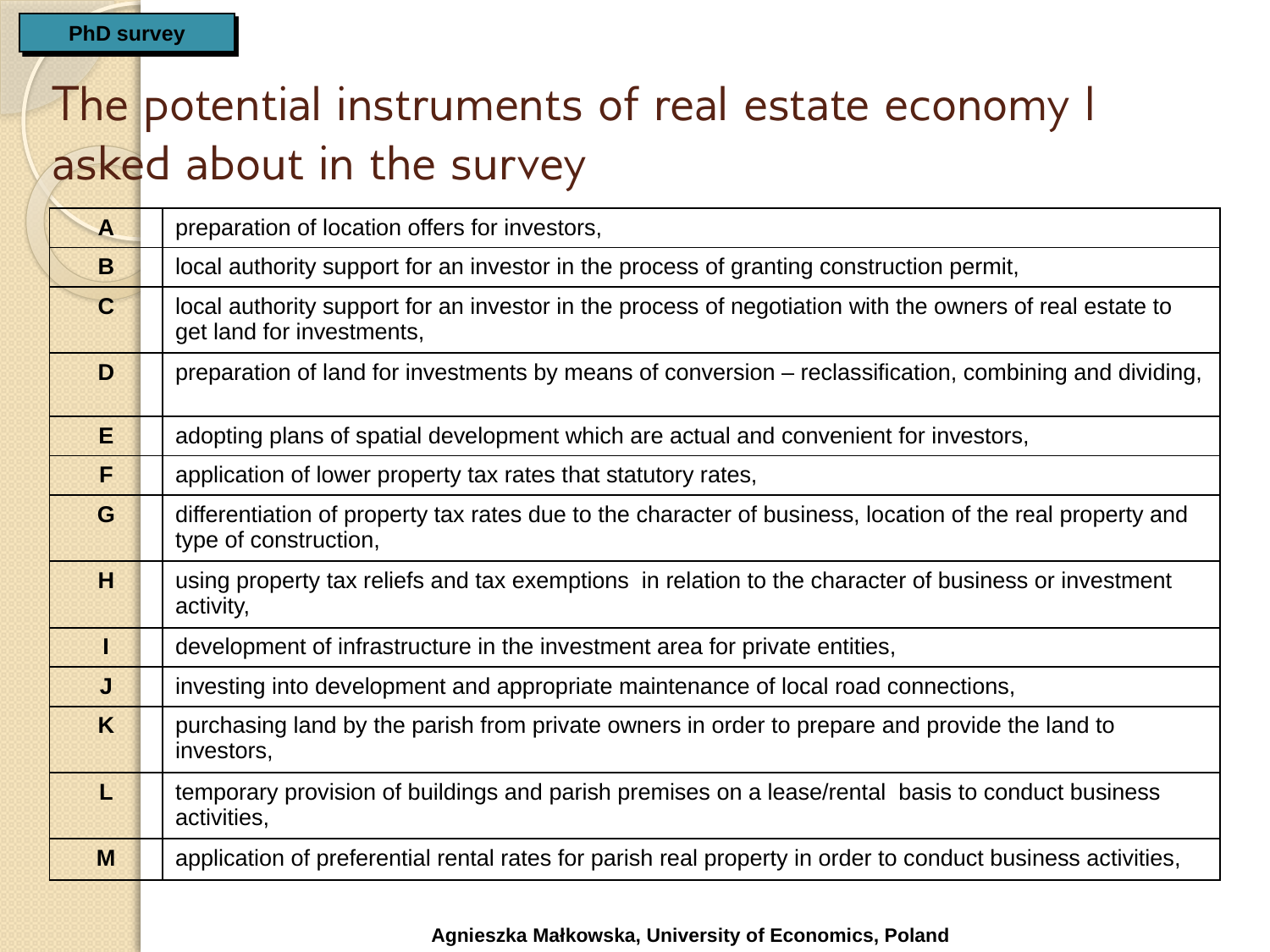

PhD survey
# The potential instruments of real estate economy I asked about in the survey
| A | preparation of location offers for investors, |
| --- | --- |
| B | local authority support for an investor in the process of granting construction permit, |
| C | local authority support for an investor in the process of negotiation with the owners of real estate to get land for investments, |
| D | preparation of land for investments by means of conversion – reclassification, combining and dividing, |
| E | adopting plans of spatial development which are actual and convenient for investors, |
| F | application of lower property tax rates that statutory rates, |
| G | differentiation of property tax rates due to the character of business, location of the real property and type of construction, |
| H | using property tax reliefs and tax exemptions in relation to the character of business or investment activity, |
| I | development of infrastructure in the investment area for private entities, |
| J | investing into development and appropriate maintenance of local road connections, |
| K | purchasing land by the parish from private owners in order to prepare and provide the land to investors, |
| L | temporary provision of buildings and parish premises on a lease/rental basis to conduct business activities, |
| M | application of preferential rental rates for parish real property in order to conduct business activities, |